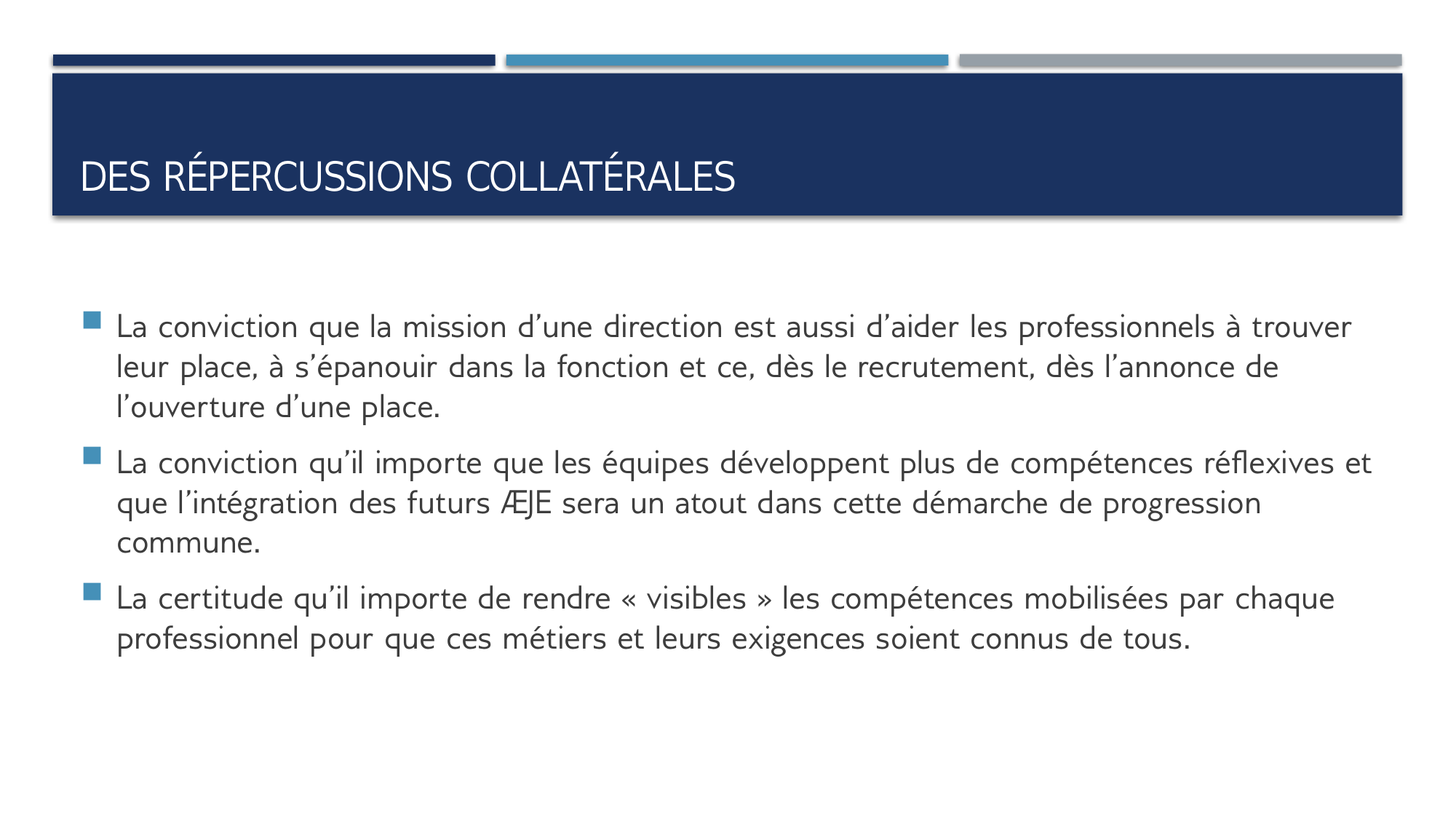

# Des répercussions collatérales
La conviction que la mission d’une direction est aussi d’aider les professionnels à trouver leur place, à s’épanouir dans la fonction et ce, dès le recrutement, dès l’annonce de l’ouverture d’une place.
La conviction qu’il importe que les équipes développent plus de compétences réflexives et que l’intégration des futurs AEJE sera un atout dans cette démarche de progression commune.
La certitude qu’il importe de rendre « visibles » les compétences mobilisées par chaque professionnel pour que ces métiers et leurs exigences soient connus de tous.